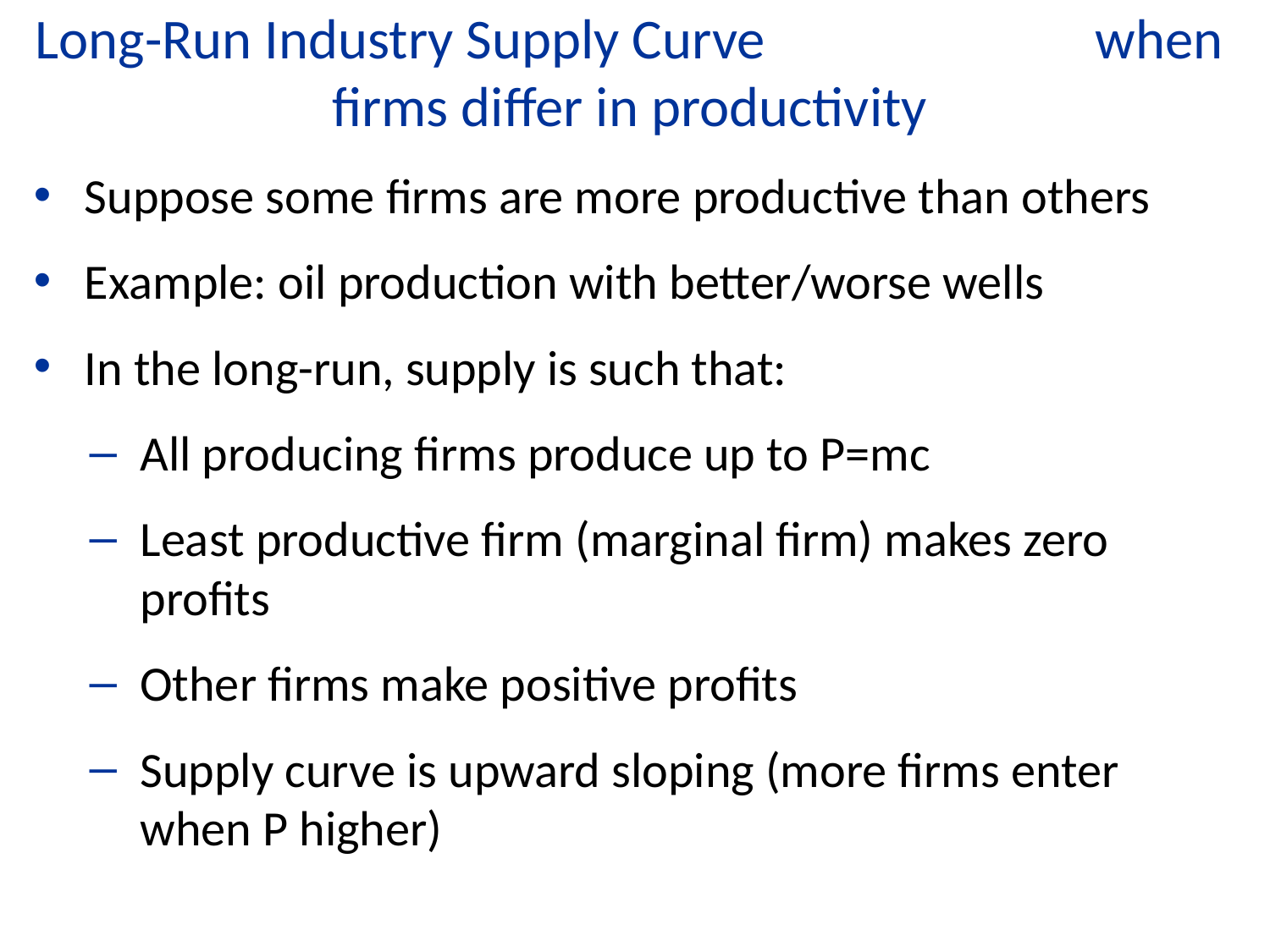

Long-Run Industry Supply Curve                          when firms differ in productivity
Suppose some firms are more productive than others
Example: oil production with better/worse wells
In the long-run, supply is such that:
All producing firms produce up to P=mc
Least productive firm (marginal firm) makes zero profits
Other firms make positive profits
Supply curve is upward sloping (more firms enter when P higher)